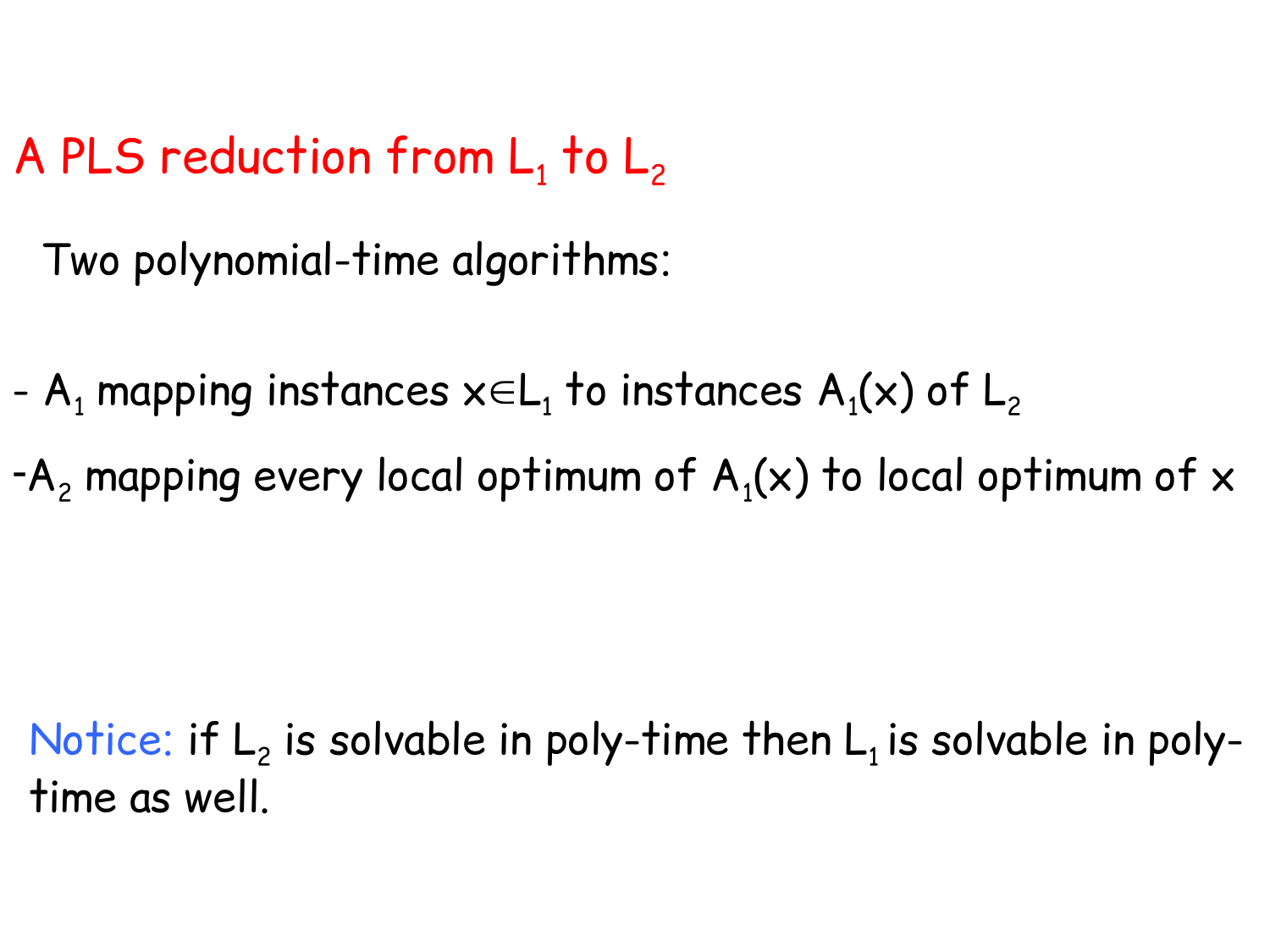

# A PLS reduction from L1 to L2
Two polynomial-time algorithms:
- A1 mapping instances x∈L1 to instances A1(x) of L2
A2 mapping every local optimum of A1(x) to local optimum of x
Notice: if L2 is solvable in poly-time then L1 is solvable in poly-time as well.